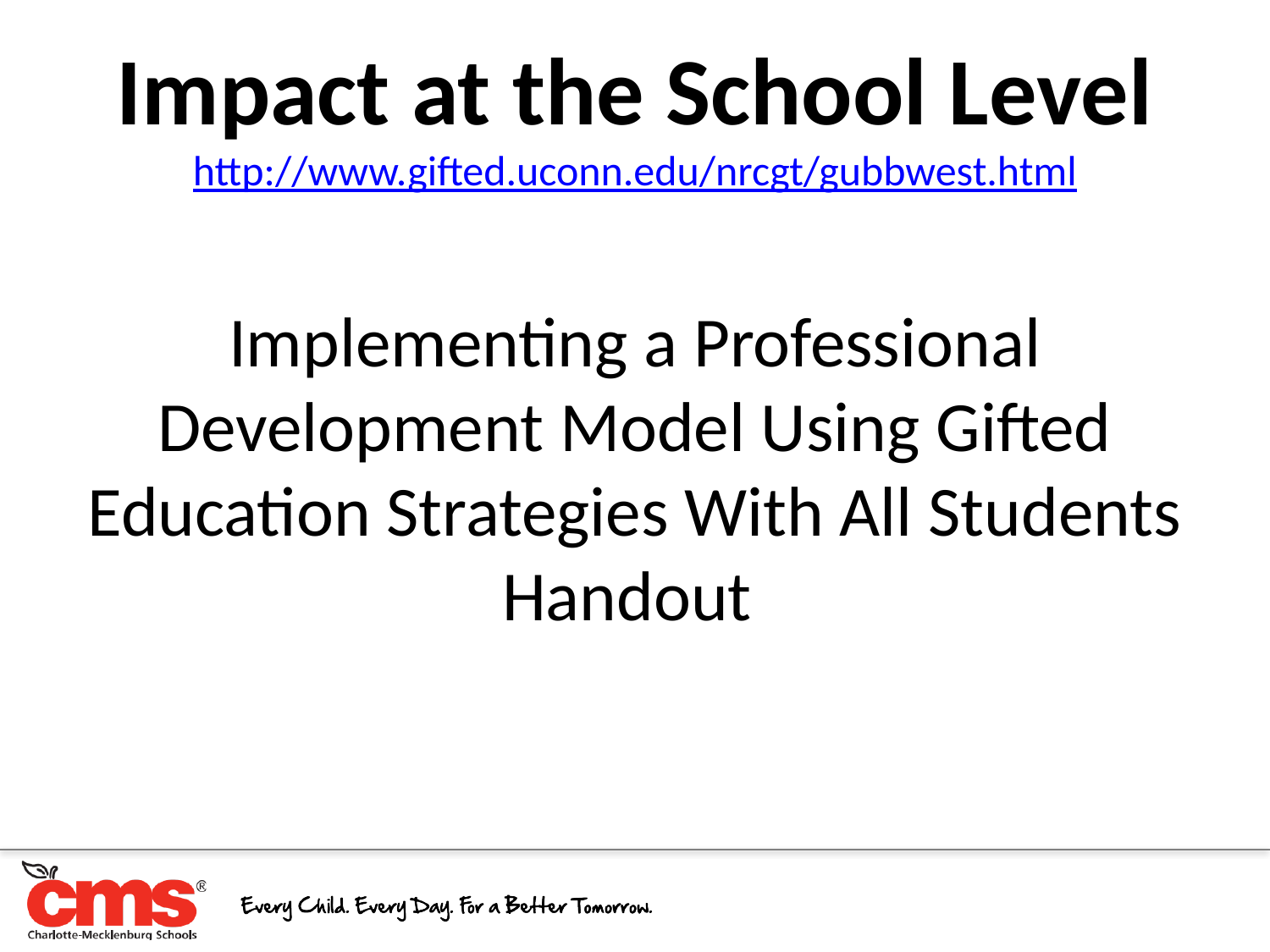

Impact at the School Level
http://www.gifted.uconn.edu/nrcgt/gubbwest.html

Implementing a Professional Development Model Using Gifted Education Strategies With All Students
Handout